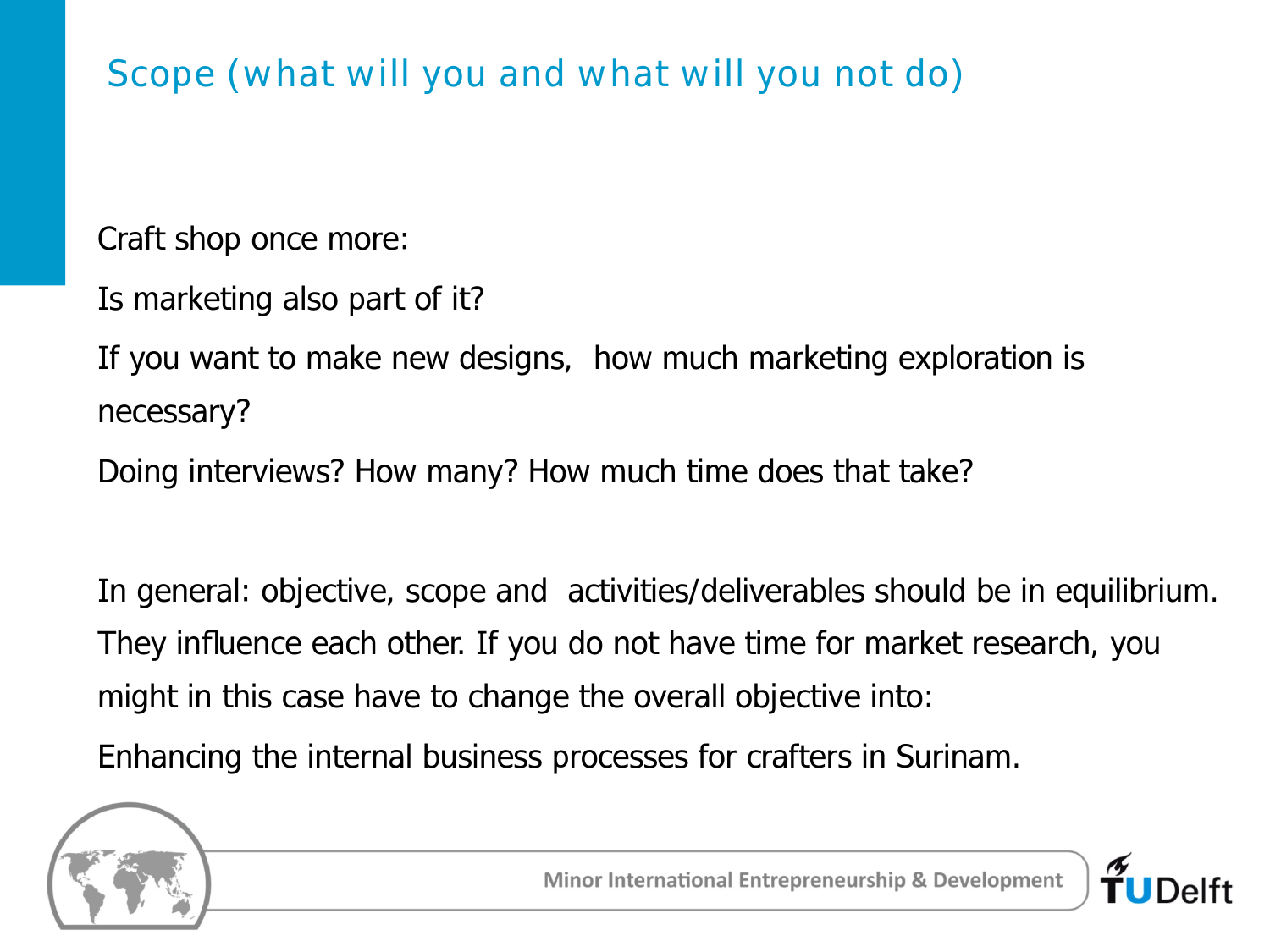

# Scope (what will you and what will you not do)

Craft shop once more:
Is marketing also part of it?
If you want to make new designs,  how much marketing exploration is necessary?
Doing interviews? How many? How much time does that take?

In general: objective, scope and  activities/deliverables should be in equilibrium.  They influence each other. If you do not have time for market research, you might in this case have to change the overall objective into:
Enhancing the internal business processes for crafters in Surinam.